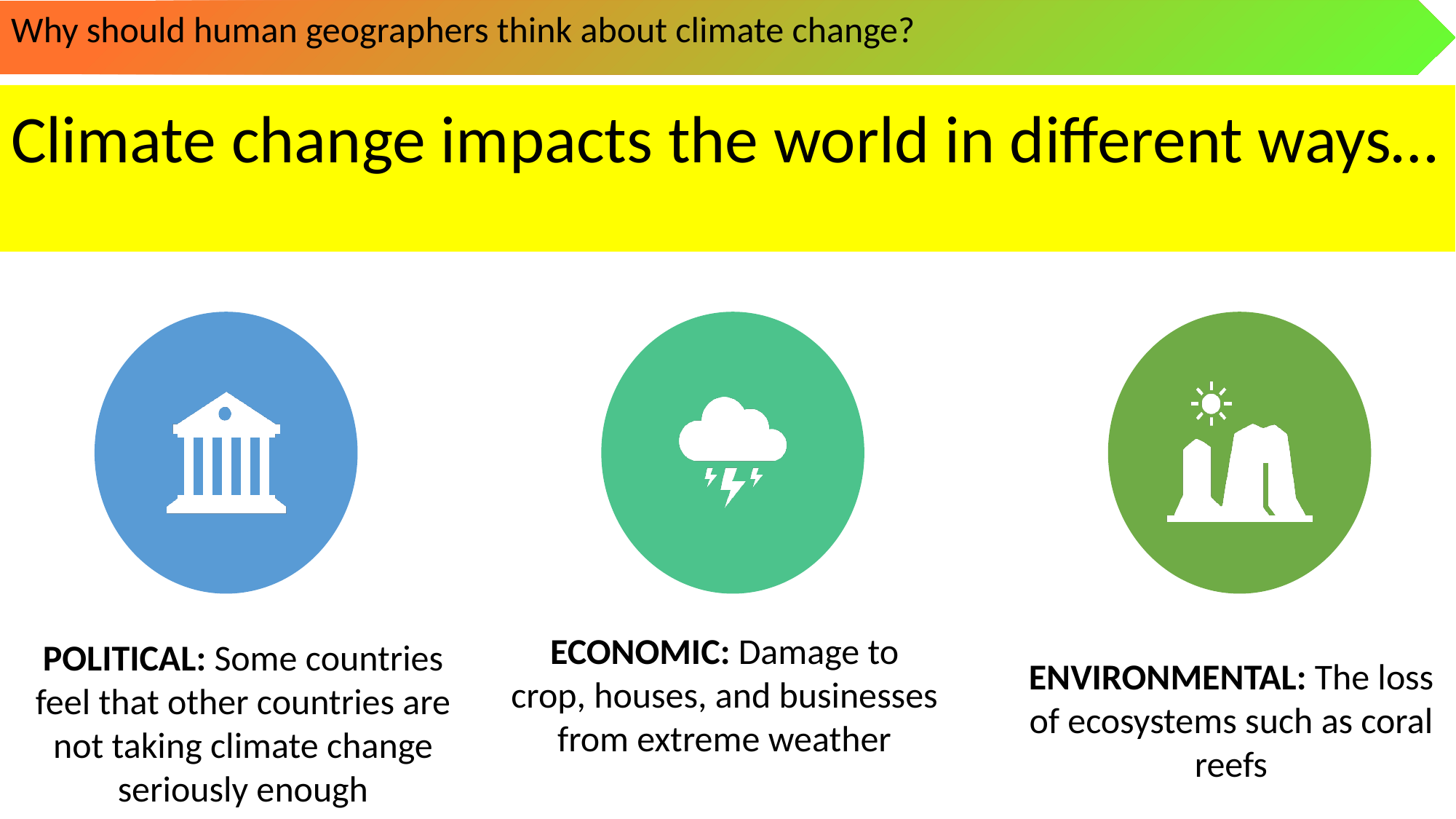

Why should human geographers think about climate change?

Climate change impacts the world in different ways…

ECONOMIC: Damage to crop, houses, and businesses from extreme weather
POLITICAL: Some countries feel that other countries are not taking climate change seriously enough
ENVIRONMENTAL: The loss of ecosystems such as coral reefs